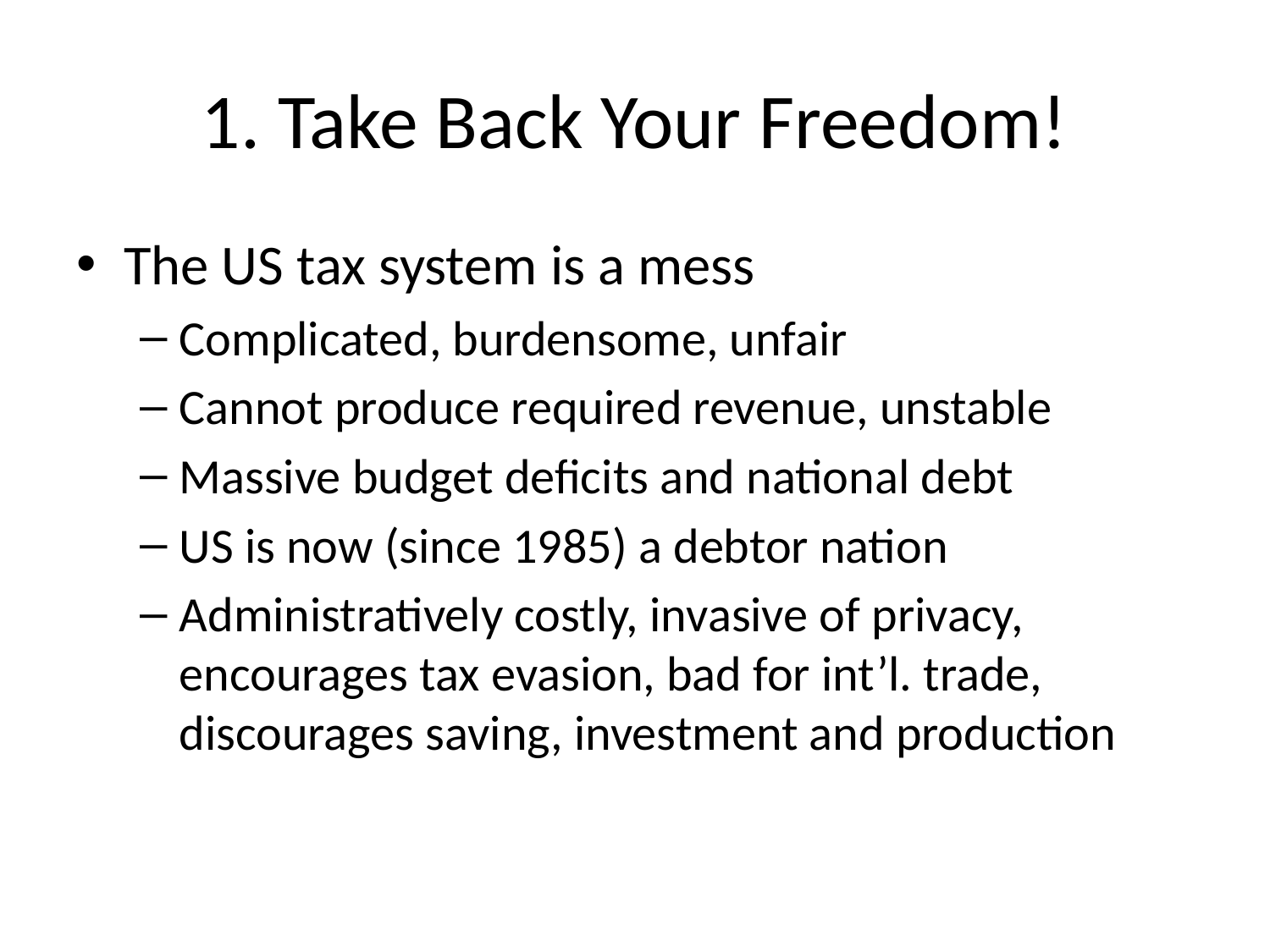

# 1. Take Back Your Freedom!
The US tax system is a mess
Complicated, burdensome, unfair
Cannot produce required revenue, unstable
Massive budget deficits and national debt
US is now (since 1985) a debtor nation
Administratively costly, invasive of privacy, encourages tax evasion, bad for int’l. trade, discourages saving, investment and production